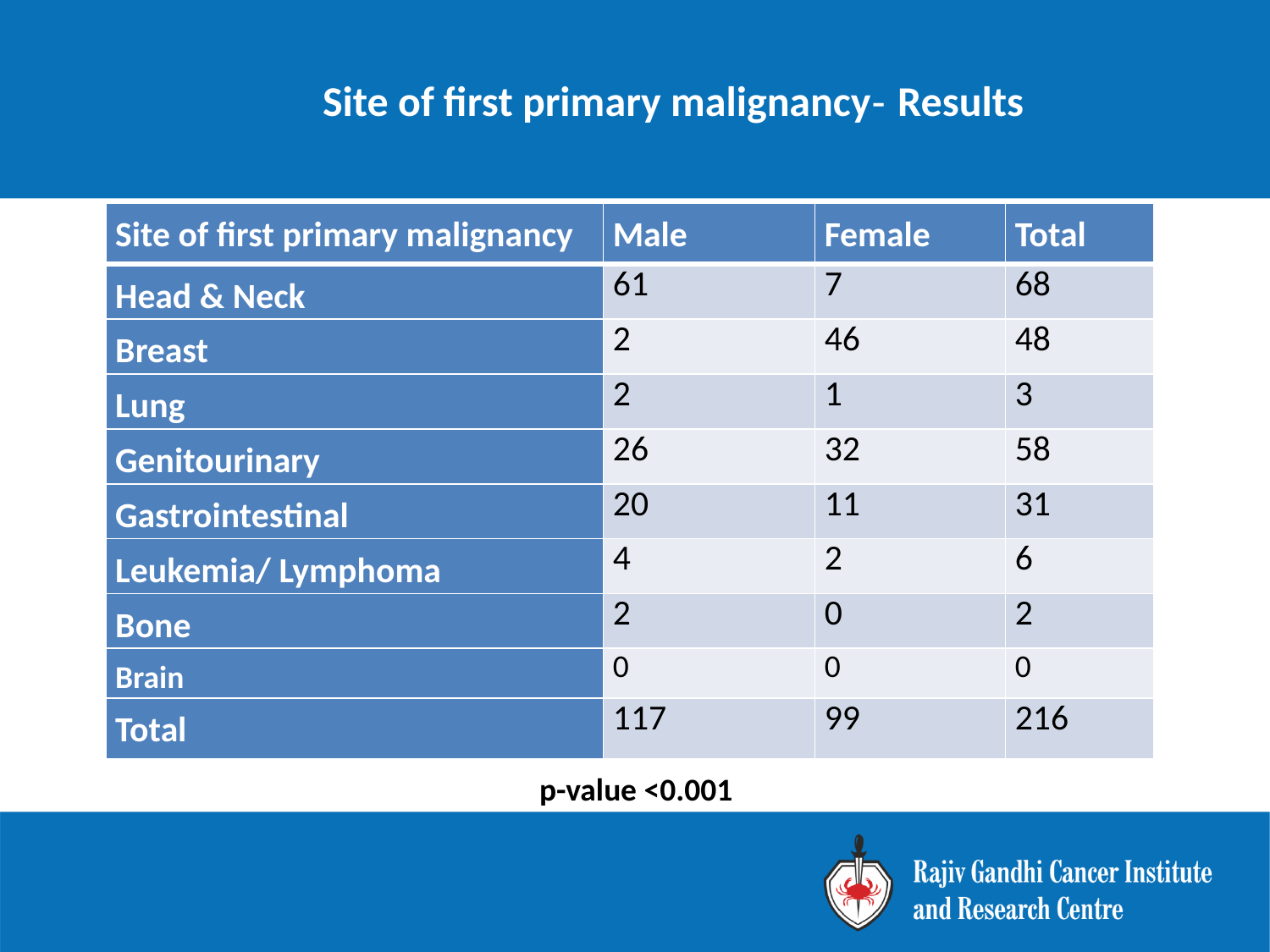

Site of first primary malignancy- Results
| Site of first primary malignancy | Male | Female | Total |
| --- | --- | --- | --- |
| Head & Neck | 61 | 7 | 68 |
| Breast | 2 | 46 | 48 |
| Lung | 2 | 1 | 3 |
| Genitourinary | 26 | 32 | 58 |
| Gastrointestinal | 20 | 11 | 31 |
| Leukemia/ Lymphoma | 4 | 2 | 6 |
| Bone | 2 | 0 | 2 |
| Brain | 0 | 0 | 0 |
| Total | 117 | 99 | 216 |
p-value <0.001